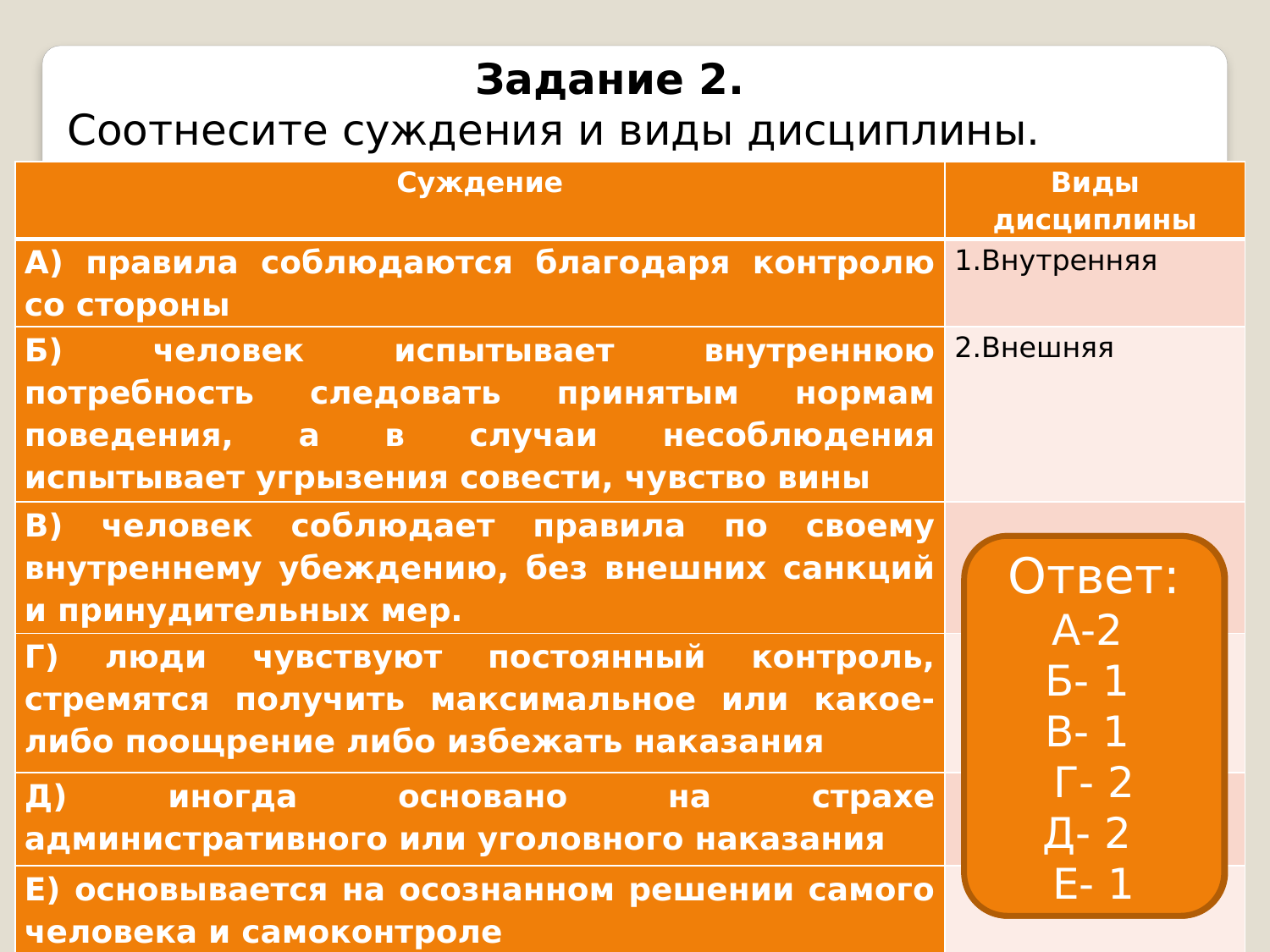

Задание 2.
Соотнесите суждения и виды дисциплины.
| Суждение | Виды дисциплины |
| --- | --- |
| А) правила соблюдаются благодаря контролю со стороны | 1.Внутренняя |
| Б) человек испытывает внутреннюю потребность следовать принятым нормам поведения, а в случаи несоблюдения испытывает угрызения совести, чувство вины | 2.Внешняя |
| В) человек соблюдает правила по своему внутреннему убеждению, без внешних санкций и принудительных мер. |  |
| Г) люди чувствуют постоянный контроль, стремятся получить максимальное или какое-либо поощрение либо избежать наказания |  |
| Д) иногда основано на страхе административного или уголовного наказания |  |
| Е) основывается на осознанном решении самого человека и самоконтроле |  |
Ответ: А-2
Б- 1
В- 1
Г- 2
Д- 2
Е- 1
Ответ: А-
Б-
В-
Г-
Д-
Е-